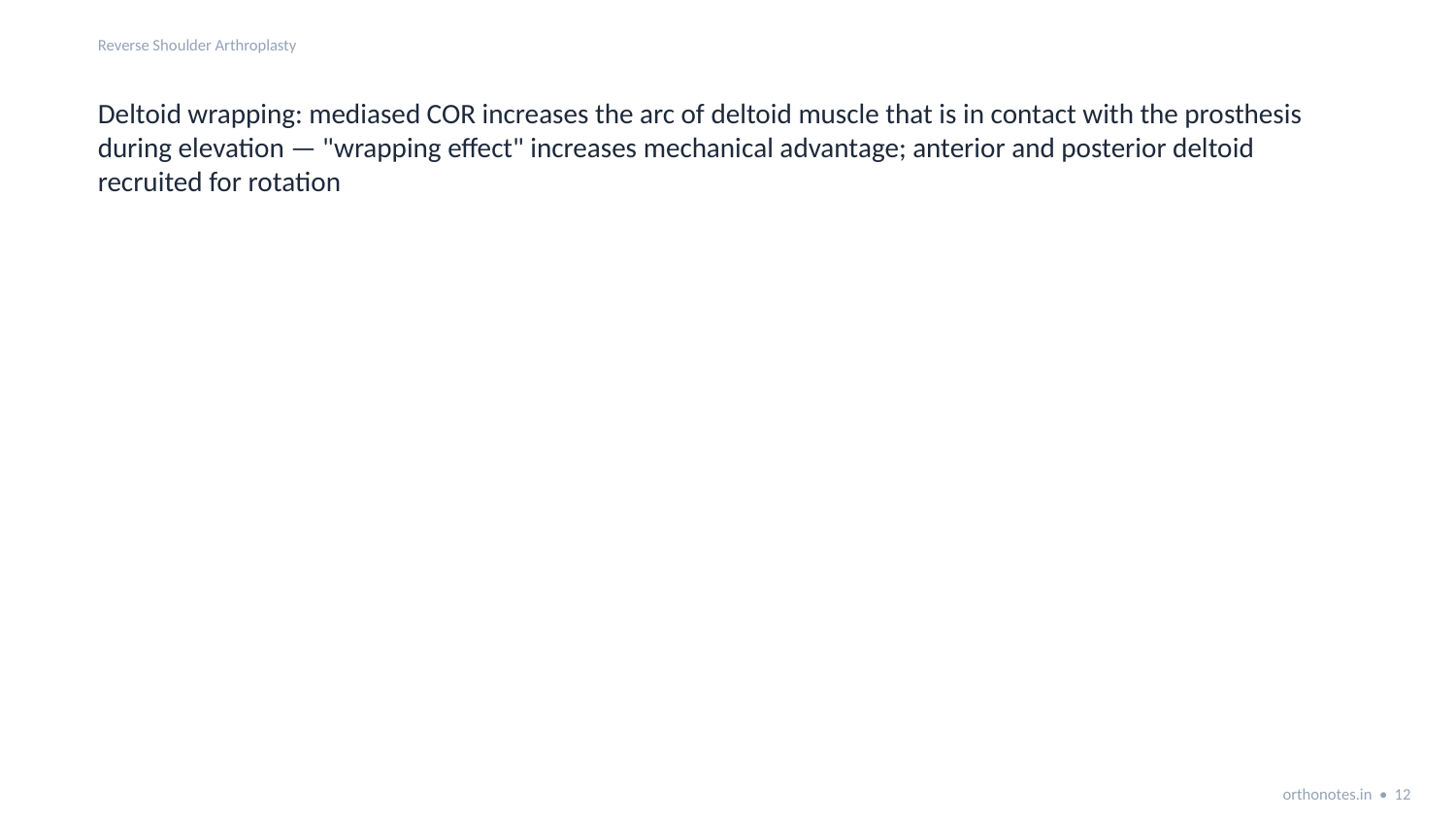

Reverse Shoulder Arthroplasty
Deltoid wrapping: mediased COR increases the arc of deltoid muscle that is in contact with the prosthesis during elevation — "wrapping effect" increases mechanical advantage; anterior and posterior deltoid recruited for rotation
orthonotes.in  •  12